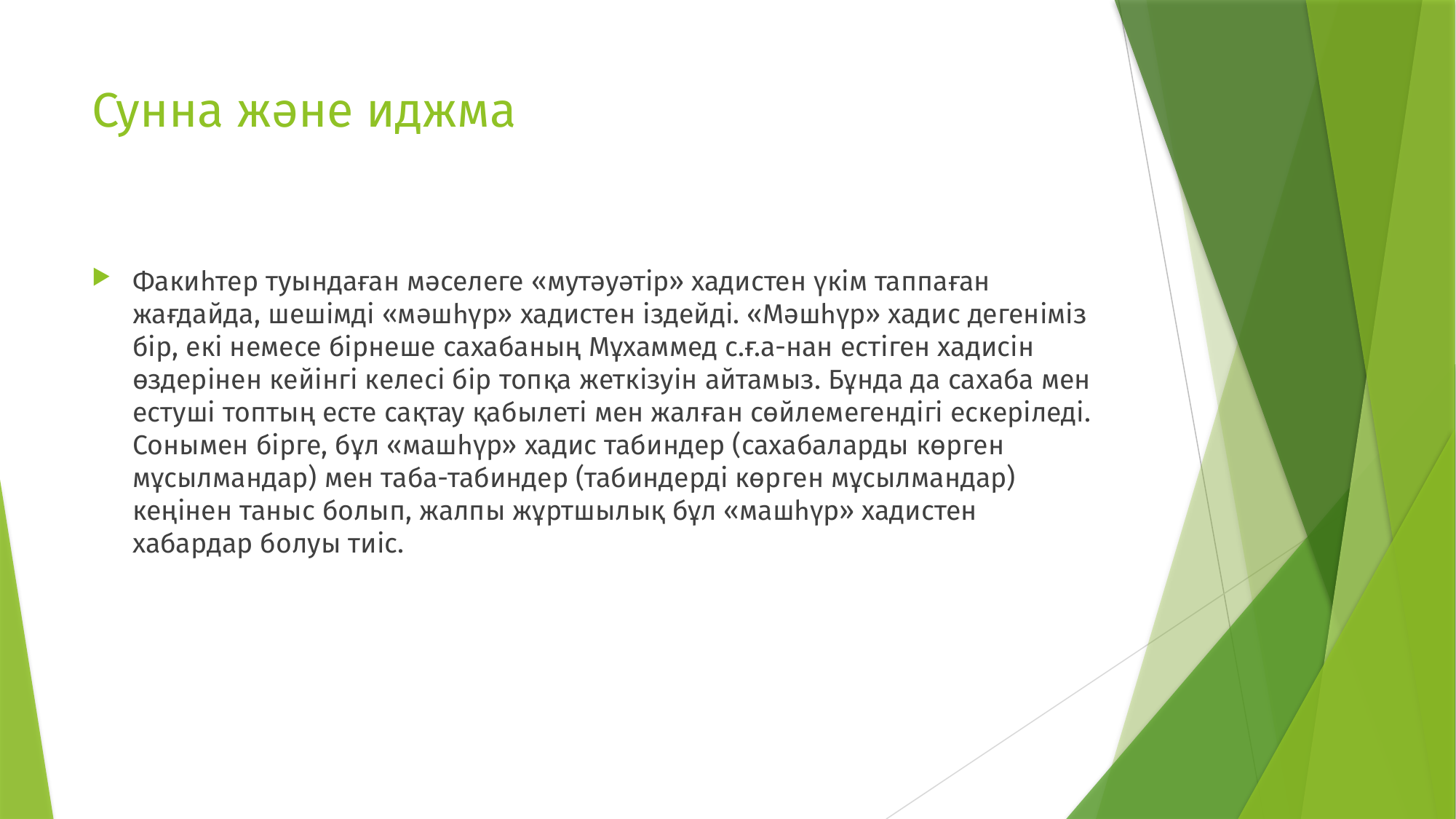

# Сунна және иджма
Факиһтер туындаған мәселеге «мутәуәтір» хадистен үкім таппаған жағдайда, шешімді «мәшһүр» хадистен іздейді. «Мәшһүр» хадис дегеніміз бір, екі немесе бірнеше сахабаның Мұхаммед с.ғ.а-нан естіген хадисін өздерінен кейінгі келесі бір топқа жеткізуін айтамыз. Бұнда да сахаба мен естуші топтың есте сақтау қабылеті мен жалған сөйлемегендігі ескеріледі. Сонымен бірге, бұл «машһүр» хадис табиндер (сахабаларды көрген мұсылмандар) мен таба-табиндер (табиндерді көрген мұсылмандар) кеңінен таныс болып, жалпы жұртшылық бұл «машһүр» хадистен хабардар болуы тиіс.